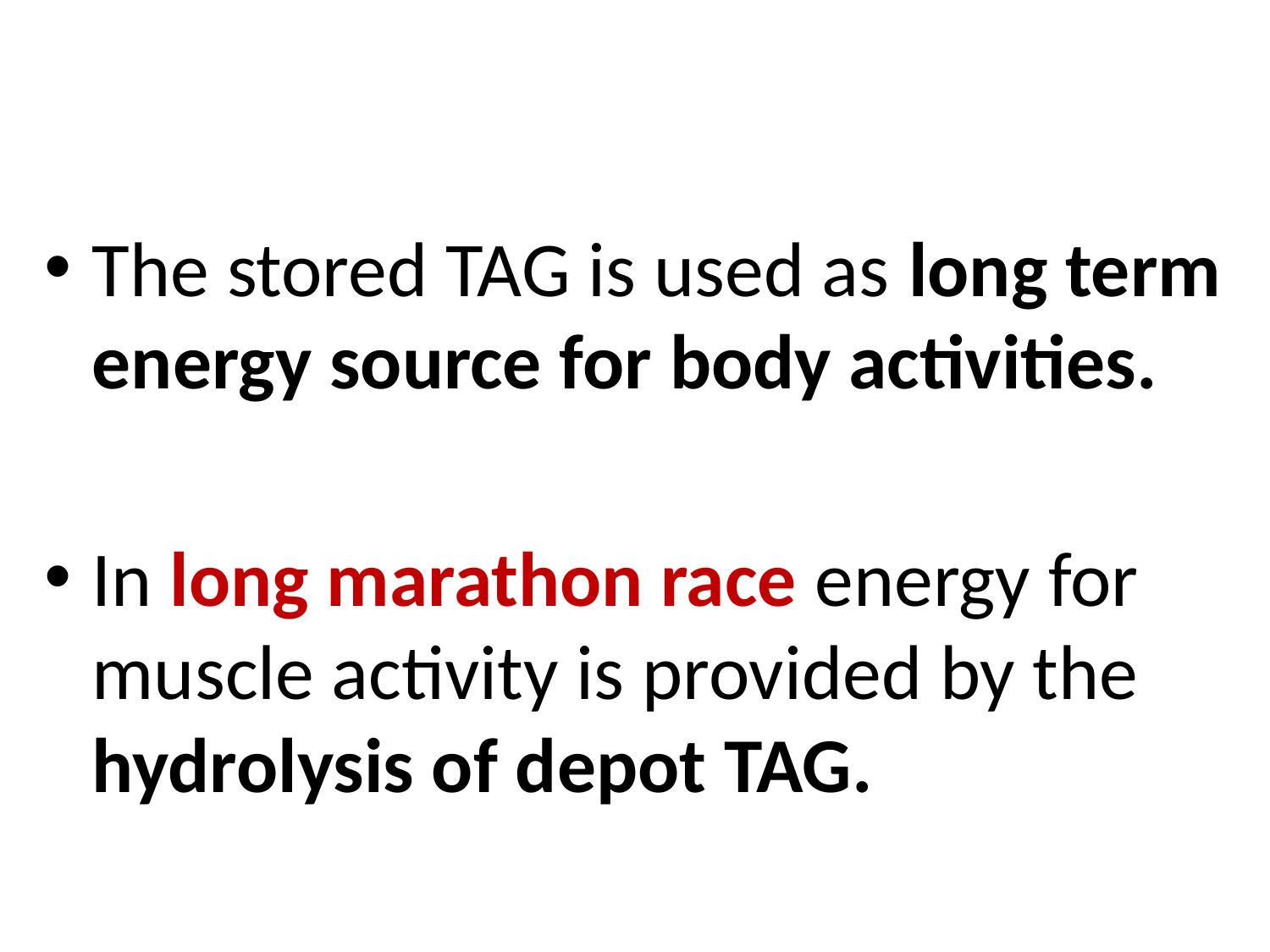

The stored TAG is used as long term energy source for body activities.

In long marathon race energy for muscle activity is provided by the hydrolysis of depot TAG.